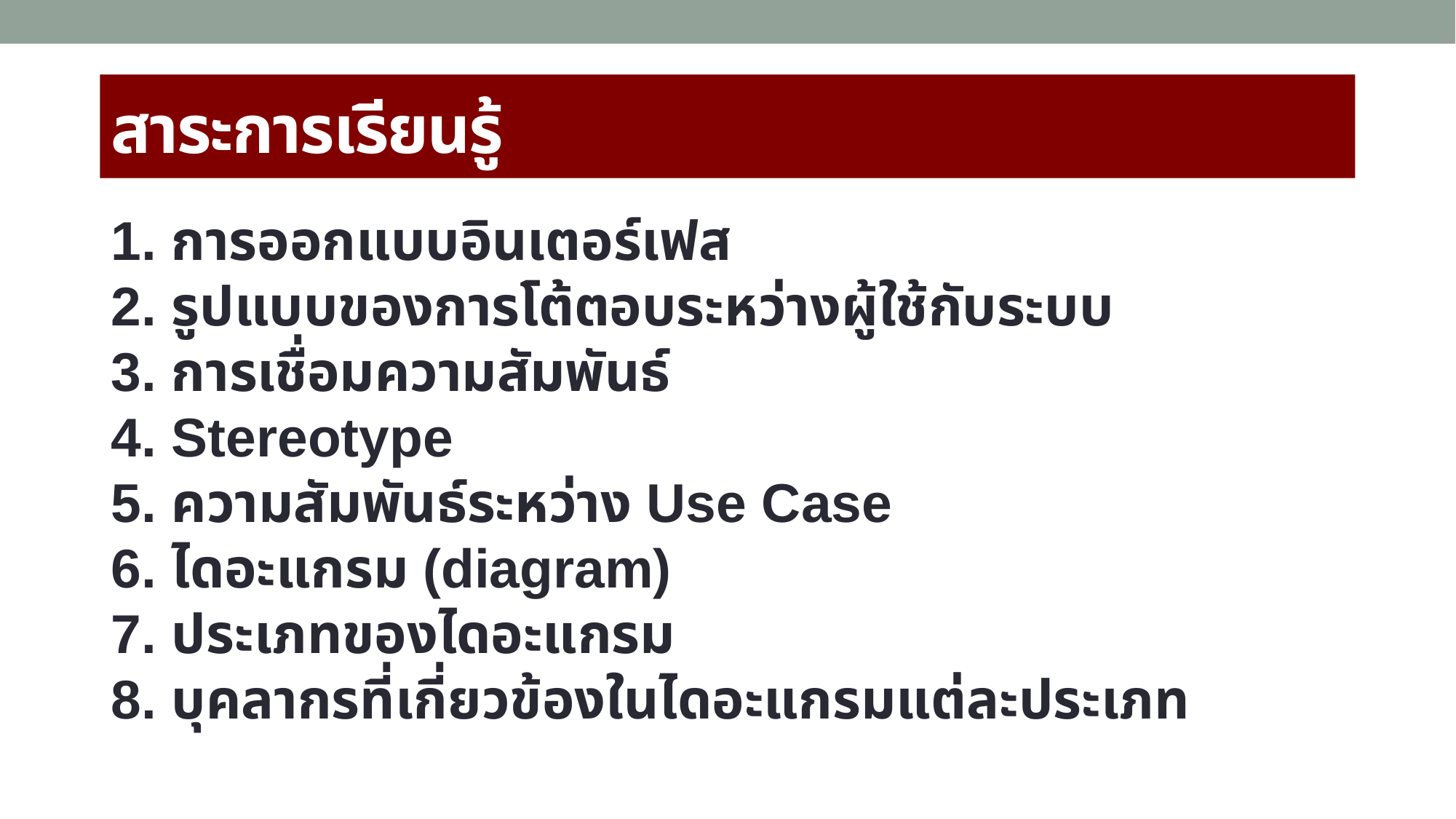

# สาระการเรียนรู้
1. การออกแบบอินเตอร์เฟส
2. รูปแบบของการโต้ตอบระหว่างผู้ใช้กับระบบ
3. การเชื่อมความสัมพันธ์
4. Stereotype
5. ความสัมพันธ์ระหว่าง Use Case
6. ไดอะแกรม (diagram)
7. ประเภทของไดอะแกรม
8. บุคลากรที่เกี่ยวข้องในไดอะแกรมแต่ละประเภท